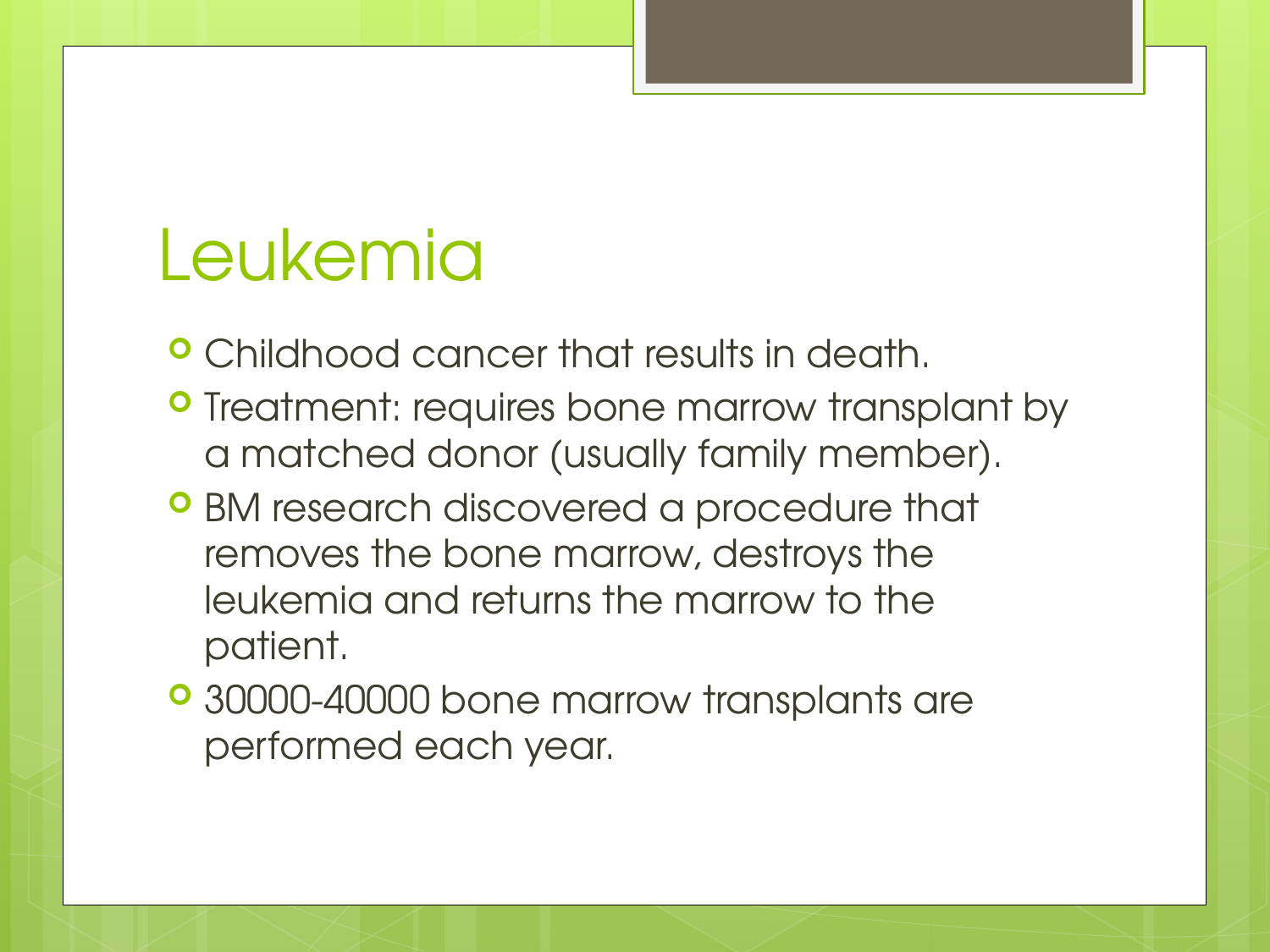

# Leukemia
Childhood cancer that results in death.
Treatment: requires bone marrow transplant by a matched donor (usually family member).
BM research discovered a procedure that removes the bone marrow, destroys the leukemia and returns the marrow to the patient.
30000-40000 bone marrow transplants are performed each year.